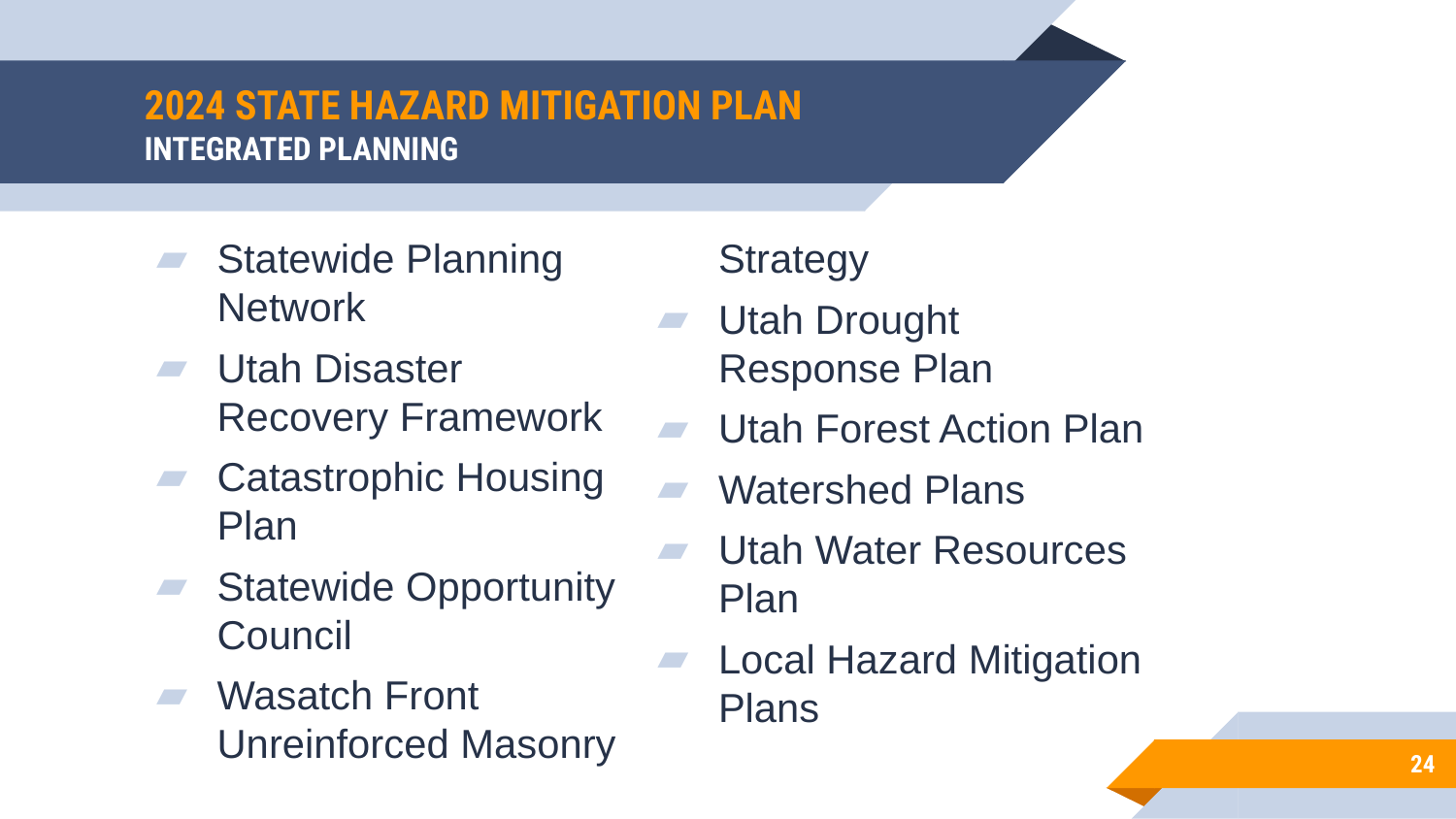

# 2024 STATE HAZARD MITIGATION PLAN INTEGRATED PLANNING
Statewide Planning Network
Utah Disaster Recovery Framework
Catastrophic Housing Plan
Statewide Opportunity Council
Wasatch Front Unreinforced Masonry Strategy
Utah Drought Response Plan
Utah Forest Action Plan
Watershed Plans
Utah Water Resources Plan
Local Hazard Mitigation Plans
24